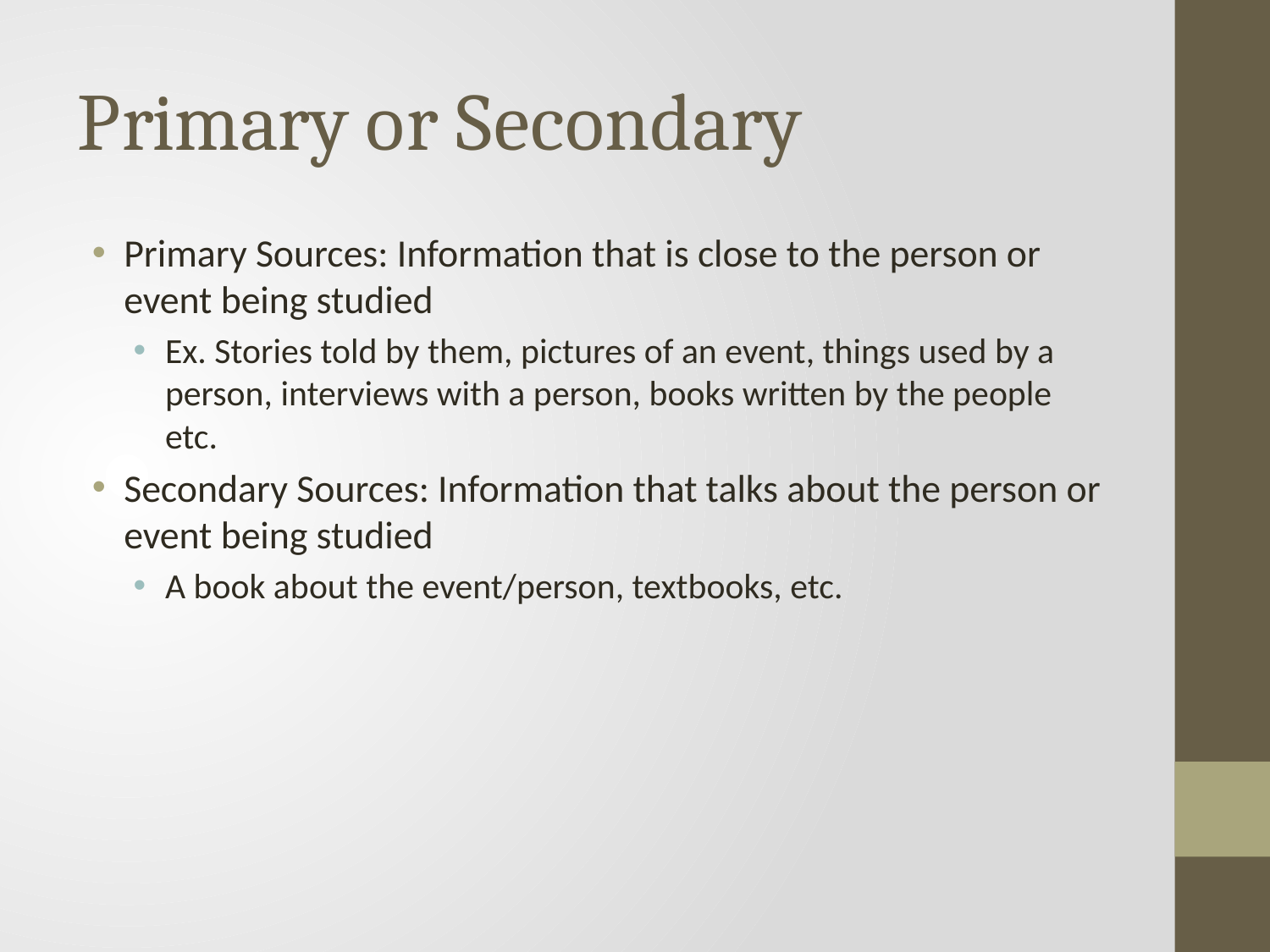

# Primary or Secondary
Primary Sources: Information that is close to the person or event being studied
Ex. Stories told by them, pictures of an event, things used by a person, interviews with a person, books written by the people etc.
Secondary Sources: Information that talks about the person or event being studied
A book about the event/person, textbooks, etc.